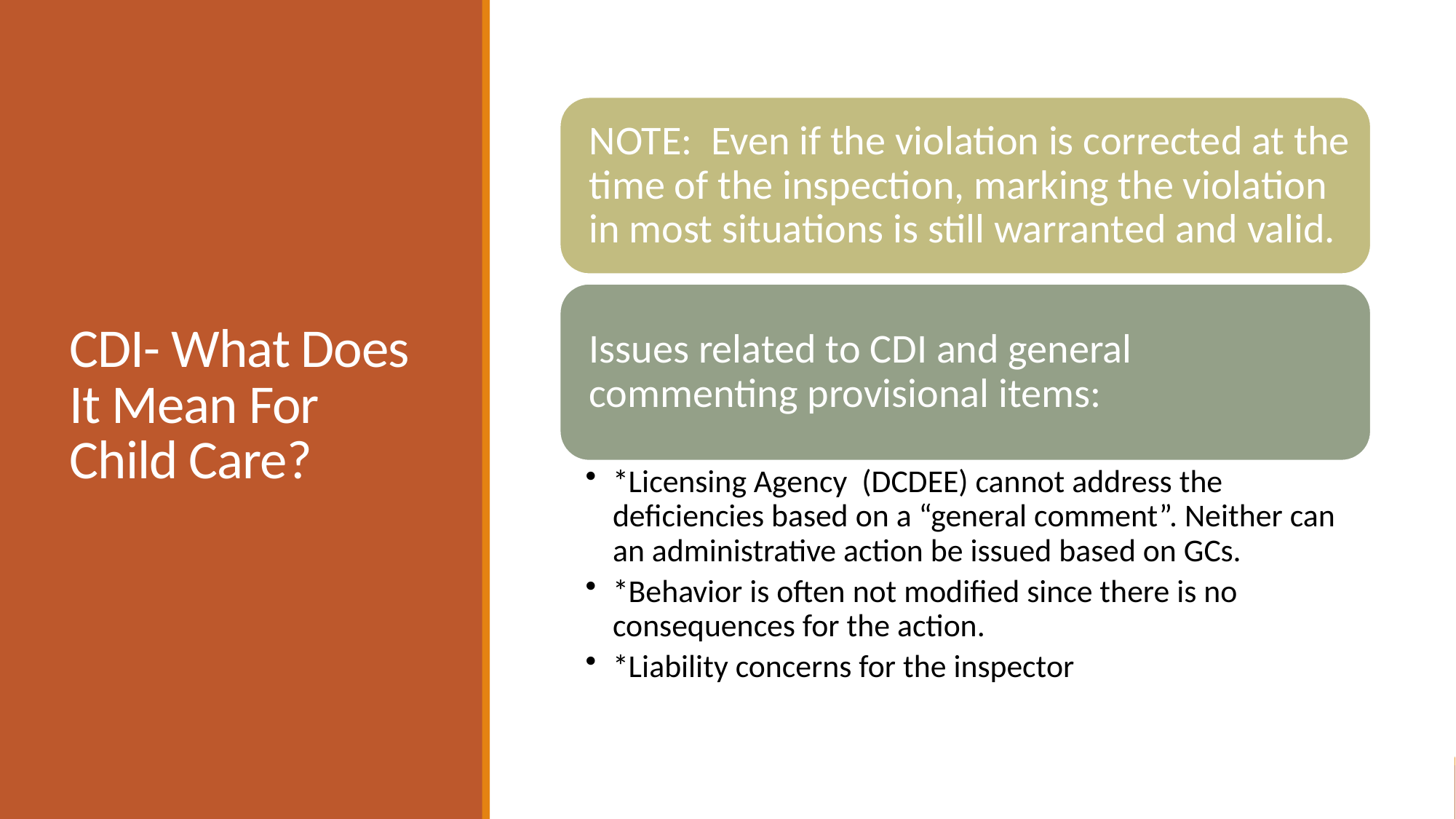

CDI- What Does It Mean For Child Care?
NOTE:  Even if the violation is corrected at the time of the inspection, marking the violation in most situations is still warranted and valid.
Issues related to CDI and general commenting provisional items:
*Licensing Agency  (DCDEE) cannot address the deficiencies based on a “general comment”. Neither can  an administrative action be issued based on GCs.
*Behavior is often not modified since there is no consequences for the action.
*Liability concerns for the inspector